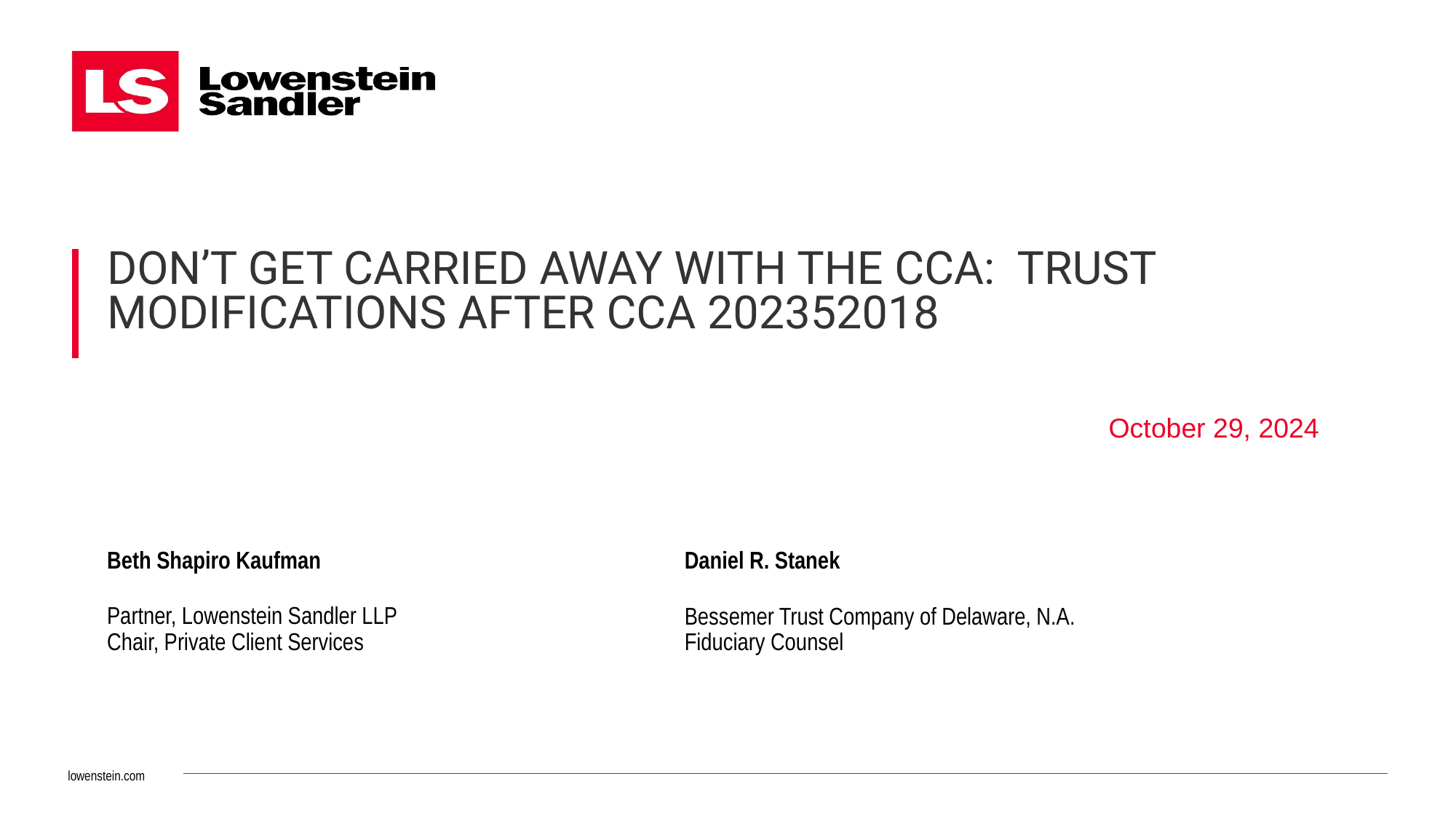

# Don’t get carried away with the CCA:  Trust Modifications after CCA 202352018
October 29, 2024

Beth Shapiro Kaufman
Daniel R. Stanek
Partner, Lowenstein Sandler LLP
Chair, Private Client Services
Bessemer Trust Company of Delaware, N.A.
Fiduciary Counsel